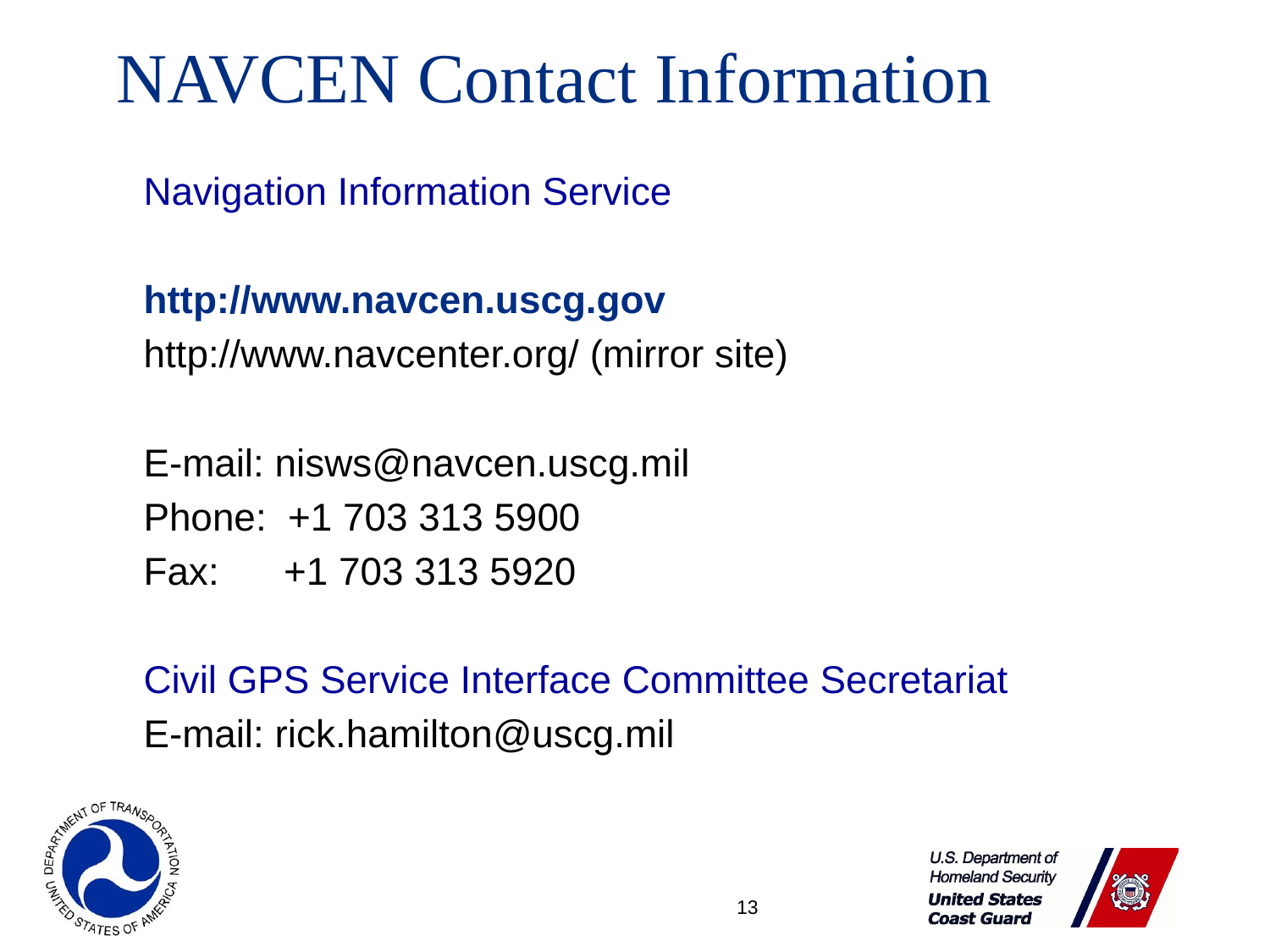

# NAVCEN Contact Information

Navigation Information Service

http://www.navcen.uscg.gov
http://www.navcenter.org/ (mirror site)

E-mail: nisws@navcen.uscg.mil
Phone:  +1 703 313 5900
Fax:      +1 703 313 5920

Civil GPS Service Interface Committee Secretariat
E-mail: rick.hamilton@uscg.mil
13